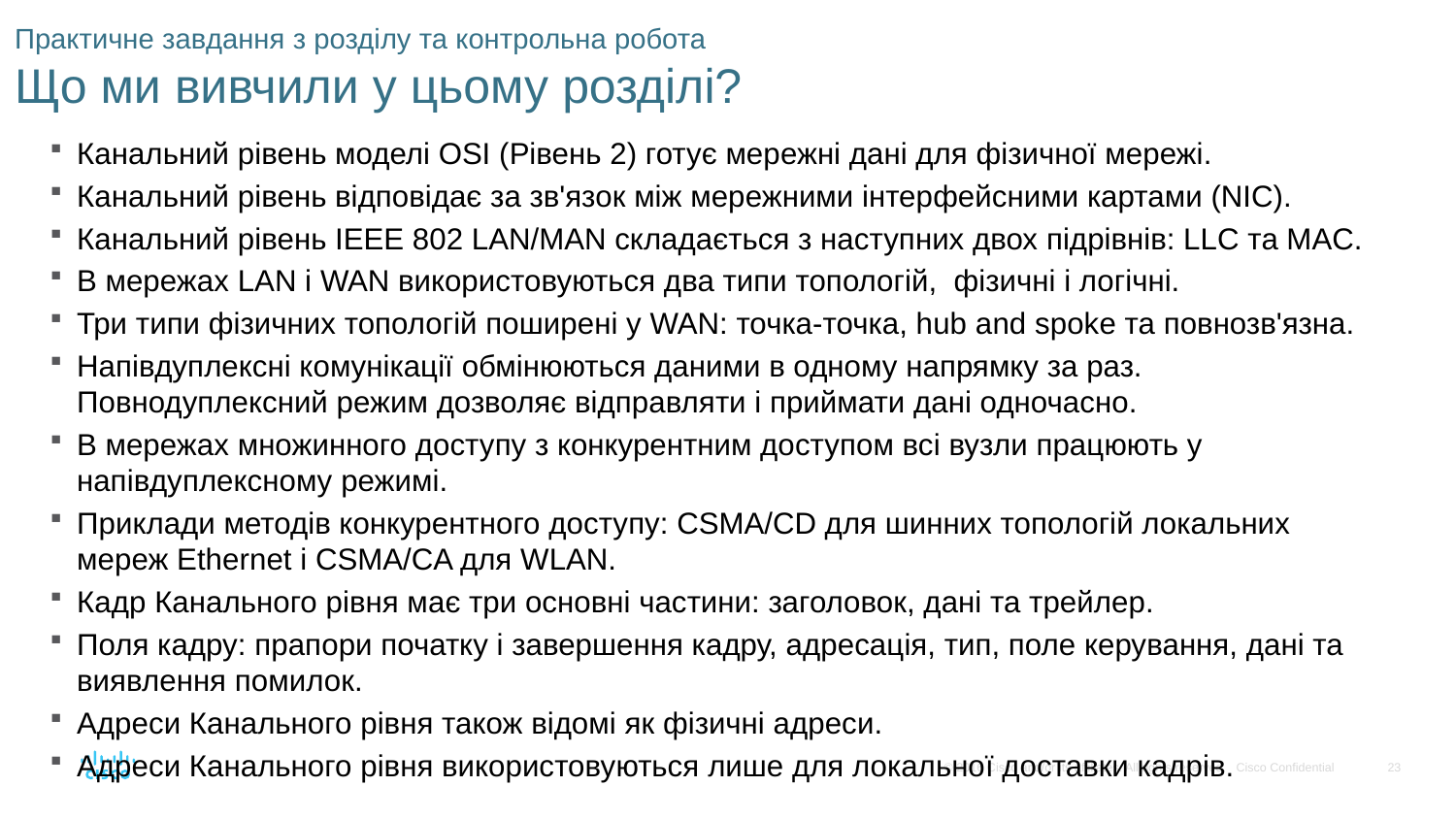

# Практичне завдання з розділу та контрольна робота Що ми вивчили у цьому розділі?
Канальний рівень моделі OSI (Рівень 2) готує мережні дані для фізичної мережі.
Канальний рівень відповідає за зв'язок між мережними інтерфейсними картами (NIC).
Канальний рівень IEEE 802 LAN/MAN складається з наступних двох підрівнів: LLC та MAC.
В мережах LAN і WAN використовуються два типи топологій,  фізичні і логічні.
Три типи фізичних топологій поширені у WAN: точка-точка, hub and spoke та повнозв'язна.
Напівдуплексні комунікації обмінюються даними в одному напрямку за раз. Повнодуплексний режим дозволяє відправляти і приймати дані одночасно.
В мережах множинного доступу з конкурентним доступом всі вузли працюють у напівдуплексному режимі.
Приклади методів конкурентного доступу: CSMA/CD для шинних топологій локальних мереж Ethernet і CSMA/CA для WLAN.
Кадр Канального рівня має три основні частини: заголовок, дані та трейлер.
Поля кадру: прапори початку і завершення кадру, адресація, тип, поле керування, дані та виявлення помилок.
Адреси Канального рівня також відомі як фізичні адреси.
Адреси Канального рівня використовуються лише для локальної доставки кадрів.